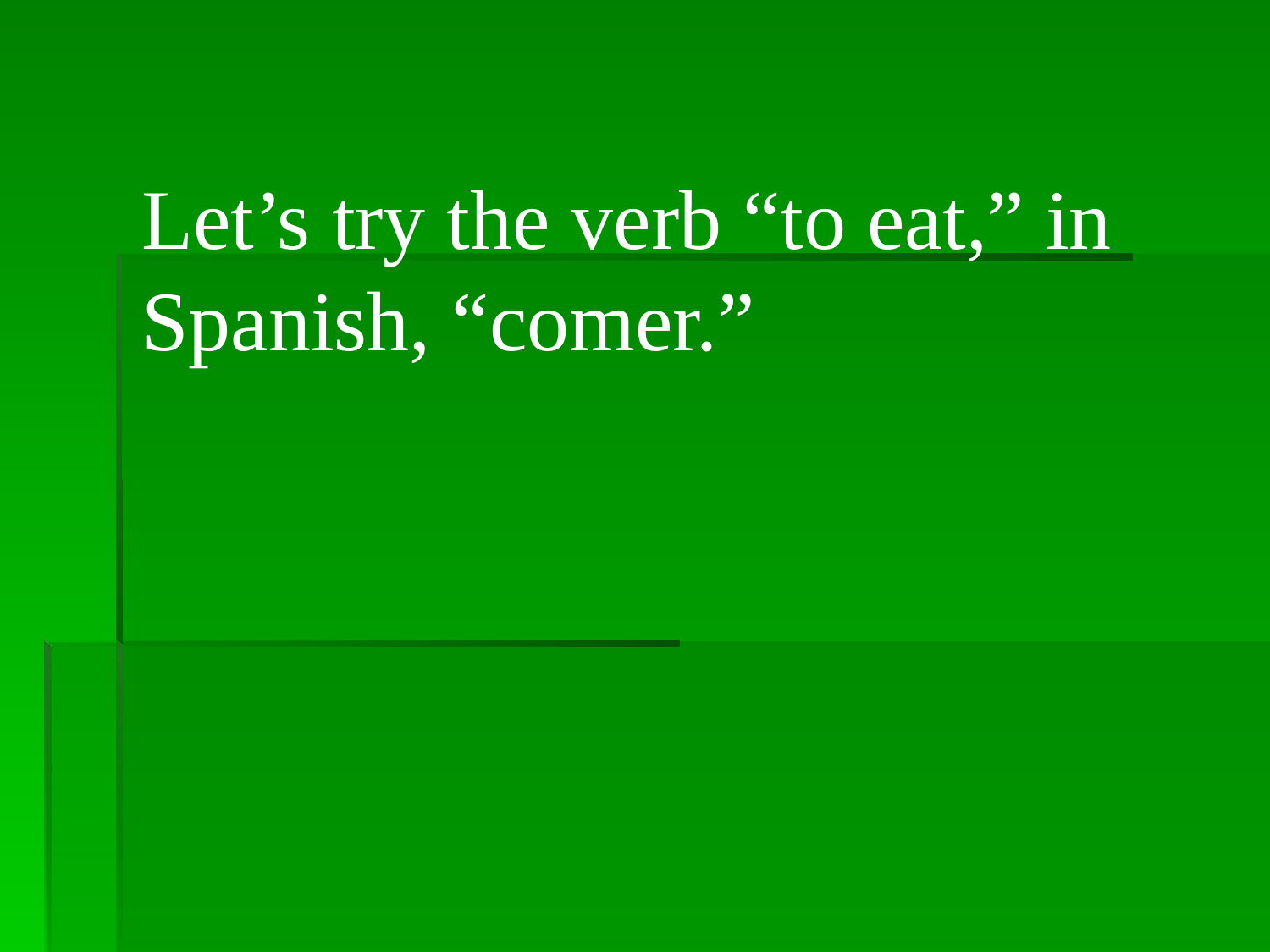

Let’s try the verb “to eat,” in
Spanish, “comer.”